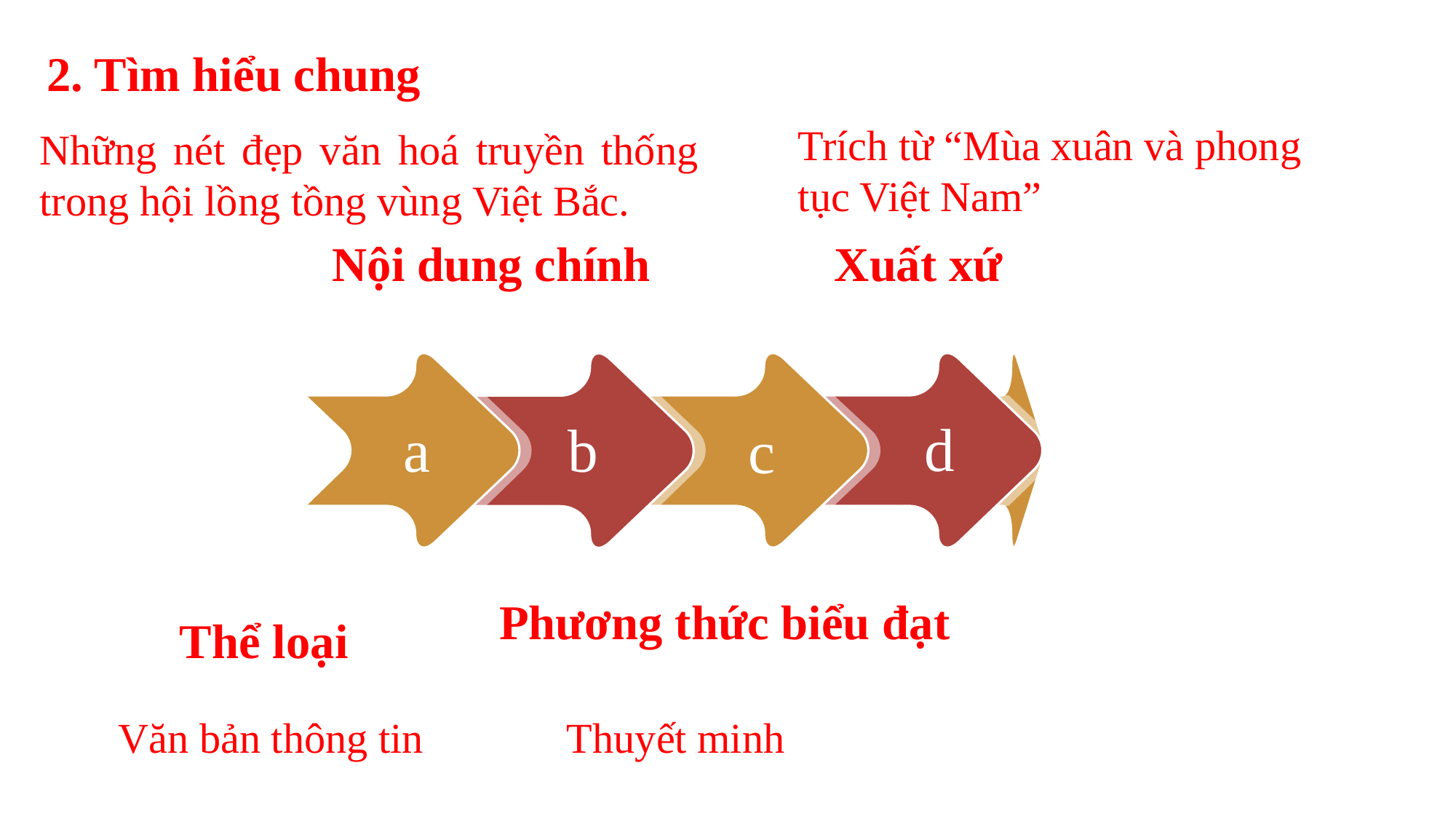

2. Tìm hiểu chung
Trích từ “Mùa xuân và phong tục Việt Nam”
Những nét đẹp văn hoá truyền thống trong hội lồng tồng vùng Việt Bắc.
Xuất xứ
Nội dung chính

c

e

d

a

b

Phương thức biểu đạt
Thể loại
Văn bản thông tin
Thuyết minh